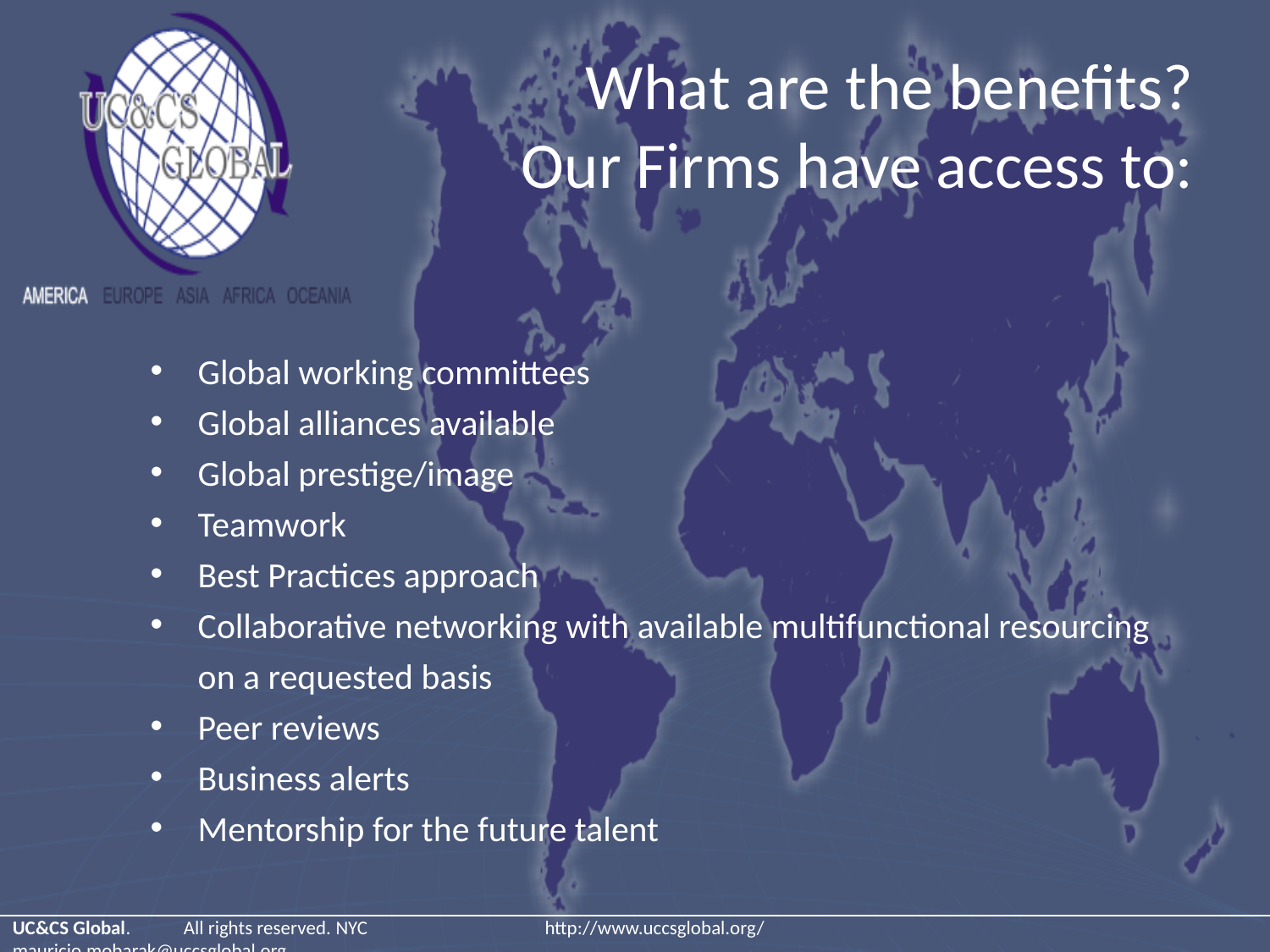

# What are the benefits? Our Firms have access to:
Global working committees
Global alliances available
Global prestige/image
Teamwork
Best Practices approach
Collaborative networking with available multifunctional resourcing on a requested basis
Peer reviews
Business alerts
Mentorship for the future talent